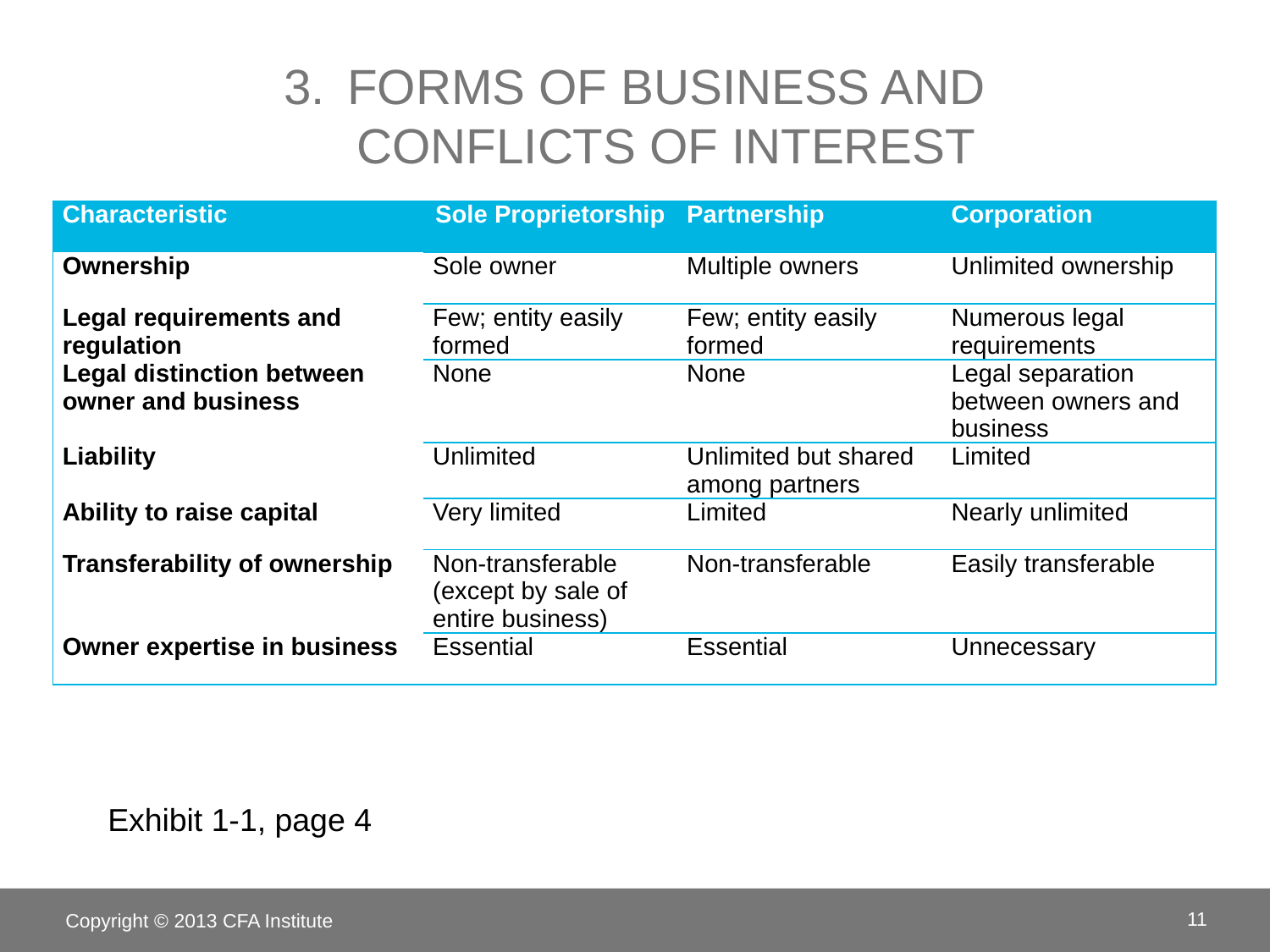

# 3.	Forms of business and conflicts of interest
| Characteristic | Sole Proprietorship | Partnership | Corporation |
| --- | --- | --- | --- |
| Ownership | Sole owner | Multiple owners | Unlimited ownership |
| Legal requirements and regulation | Few; entity easily formed | Few; entity easily formed | Numerous legal requirements |
| Legal distinction between owner and business | None | None | Legal separation between owners and business |
| Liability | Unlimited | Unlimited but shared among partners | Limited |
| Ability to raise capital | Very limited | Limited | Nearly unlimited |
| Transferability of ownership | Non-transferable (except by sale of entire business) | Non-transferable | Easily transferable |
| Owner expertise in business | Essential | Essential | Unnecessary |
Exhibit 1-1, page 4
Copyright © 2013 CFA Institute
11